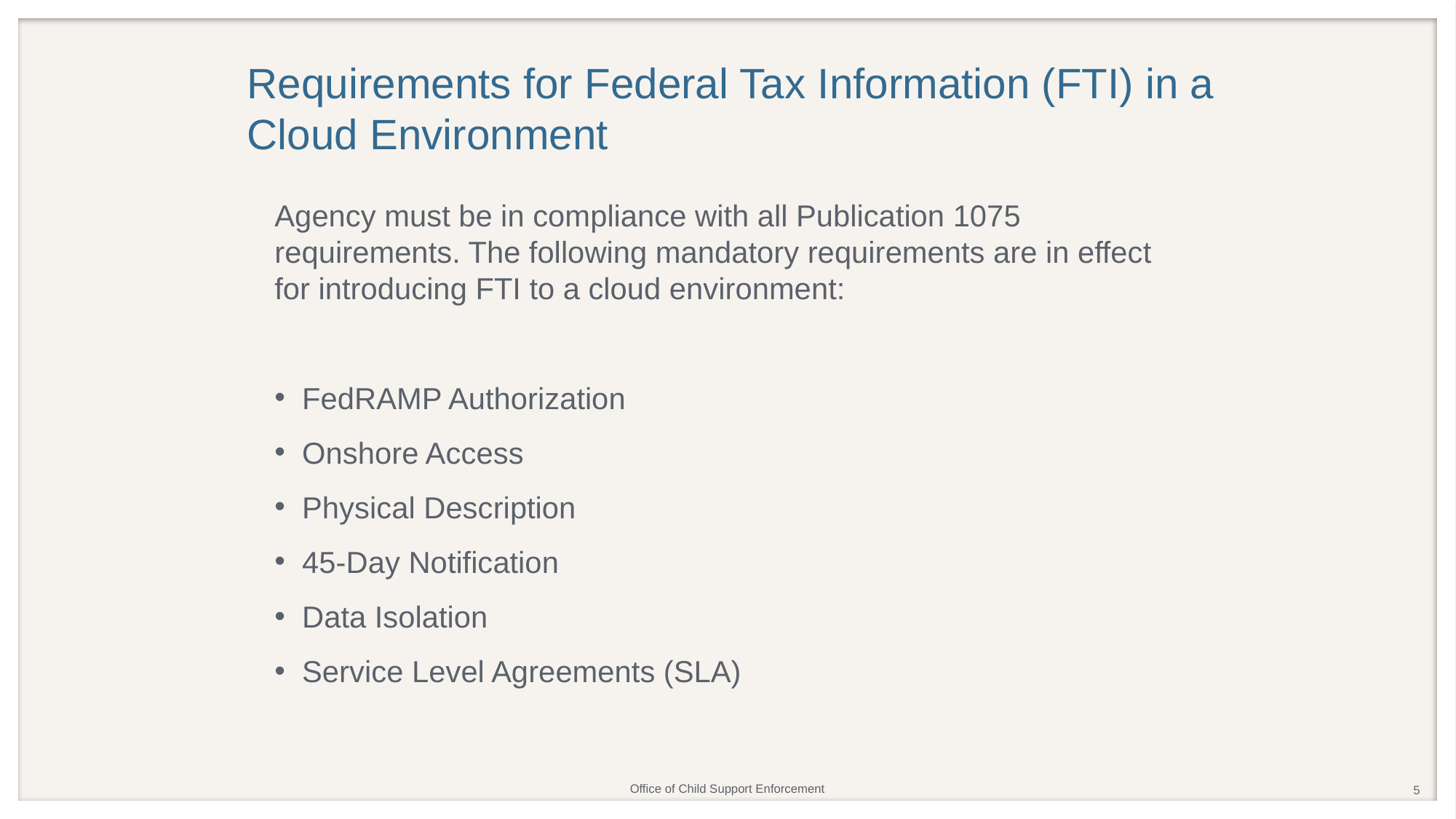

# Requirements for Federal Tax Information (FTI) in a Cloud Environment
Agency must be in compliance with all Publication 1075 requirements. The following mandatory requirements are in effect for introducing FTI to a cloud environment:

FedRAMP Authorization
Onshore Access
Physical Description
45-Day Notification
Data Isolation
Service Level Agreements (SLA)
5